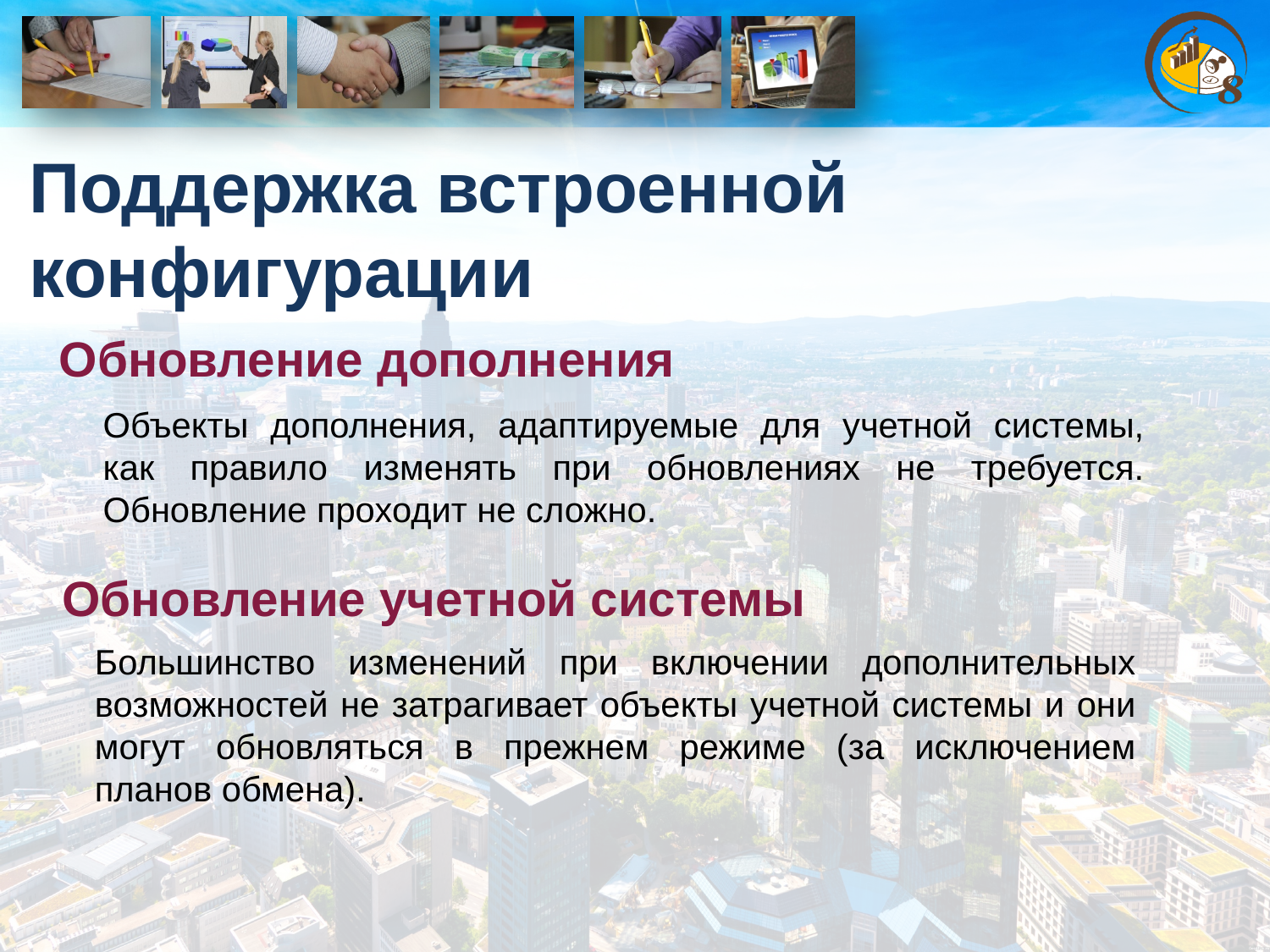

Поддержка встроенной конфигурации
Обновление дополнения

Объекты дополнения, адаптируемые для учетной системы, как правило изменять при обновлениях не требуется. Обновление проходит не сложно.
Обновление учетной системы
Большинство изменений при включении дополнительных возможностей не затрагивает объекты учетной системы и они могут обновляться в прежнем режиме (за исключением планов обмена).